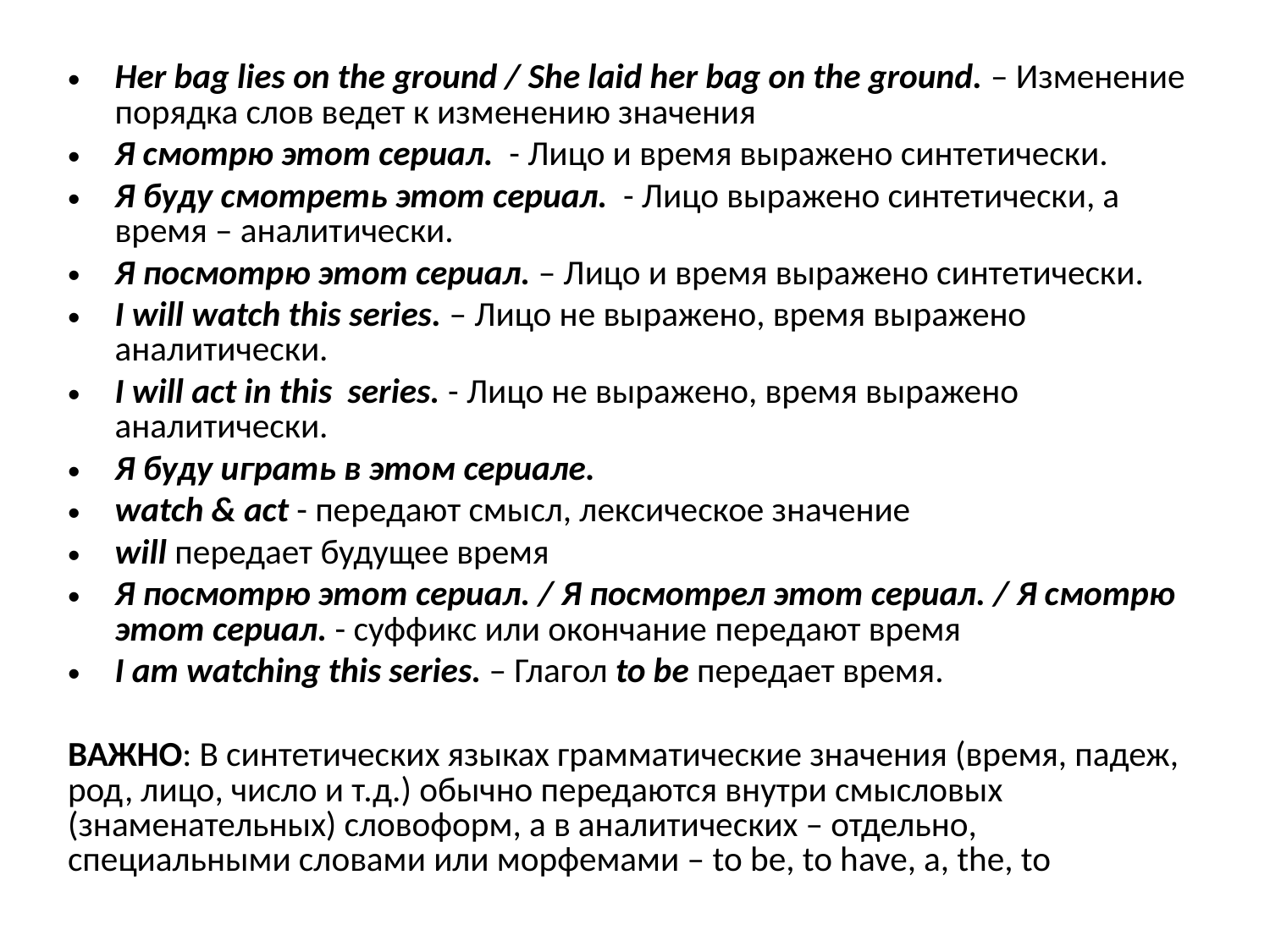

Her bag lies on the ground / She laid her bag on the ground. – Изменение порядка слов ведет к изменению значения
Я смотрю этот сериал.  - Лицо и время выражено синтетически.
Я буду смотреть этот сериал.  - Лицо выражено синтетически, а время – аналитически.
Я посмотрю этот сериал. – Лицо и время выражено синтетически.
I will watch this series. – Лицо не выражено, время выражено аналитически.
I will act in this  series. - Лицо не выражено, время выражено аналитически.
Я буду играть в этом сериале.
watch & act - передают смысл, лексическое значение
will передает будущее время
Я посмотрю этот сериал. / Я посмотрел этот сериал. / Я смотрю этот сериал. - суффикс или окончание передают время
I am watching this series. – Глагол to be передает время.

ВАЖНО: В синтетических языках грамматические значения (время, падеж, род, лицо, число и т.д.) обычно передаются внутри смысловых  (знаменательных) словоформ, а в аналитических – отдельно, специальными словами или морфемами – to be, to have, a, the, to